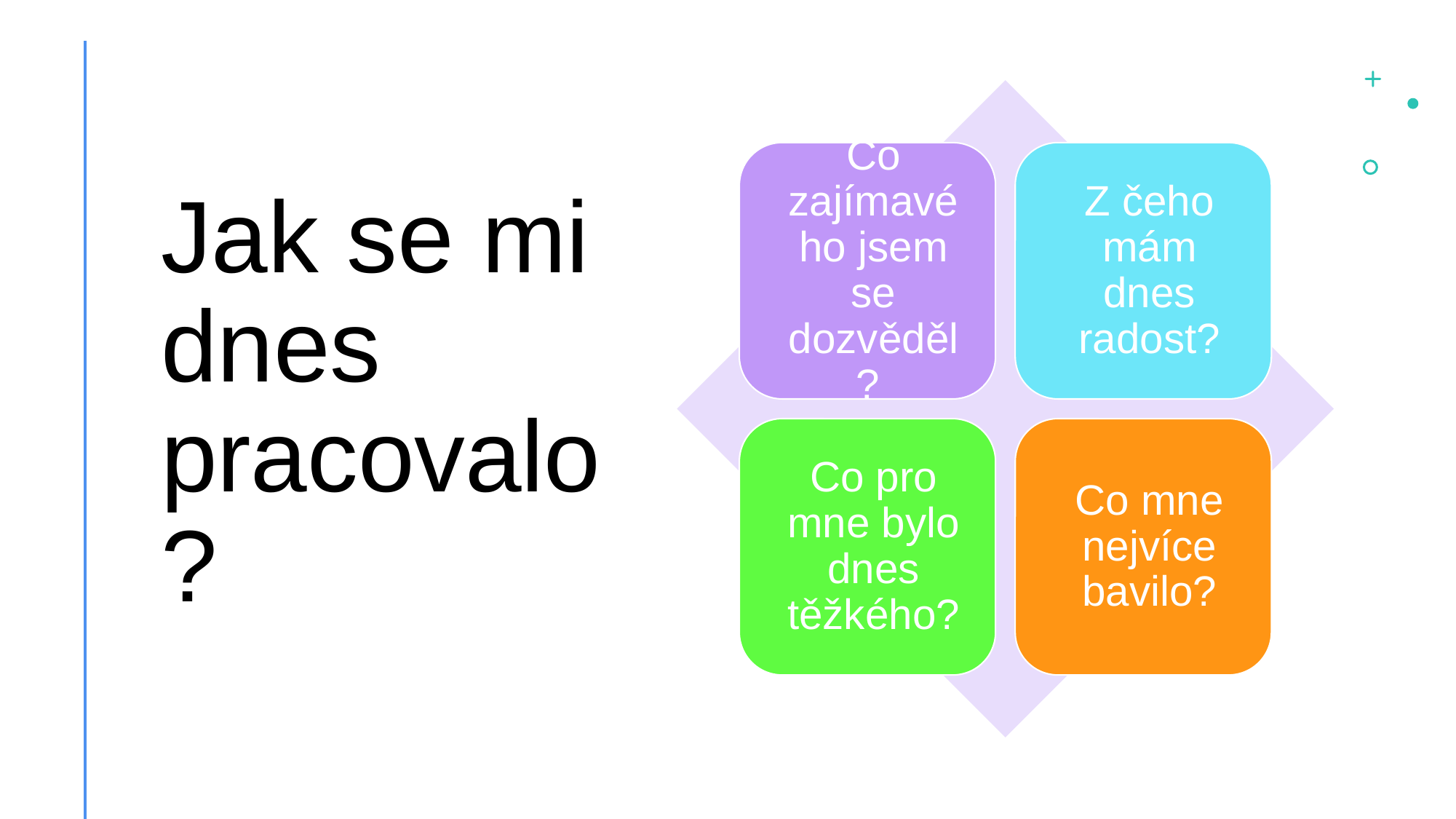

# Jak se mi dnes pracovalo?

Co zajímavého jsem se dozvěděl?
Z čeho mám dnes radost?
Co pro mne bylo dnes těžkého?
Co mne nejvíce bavilo?